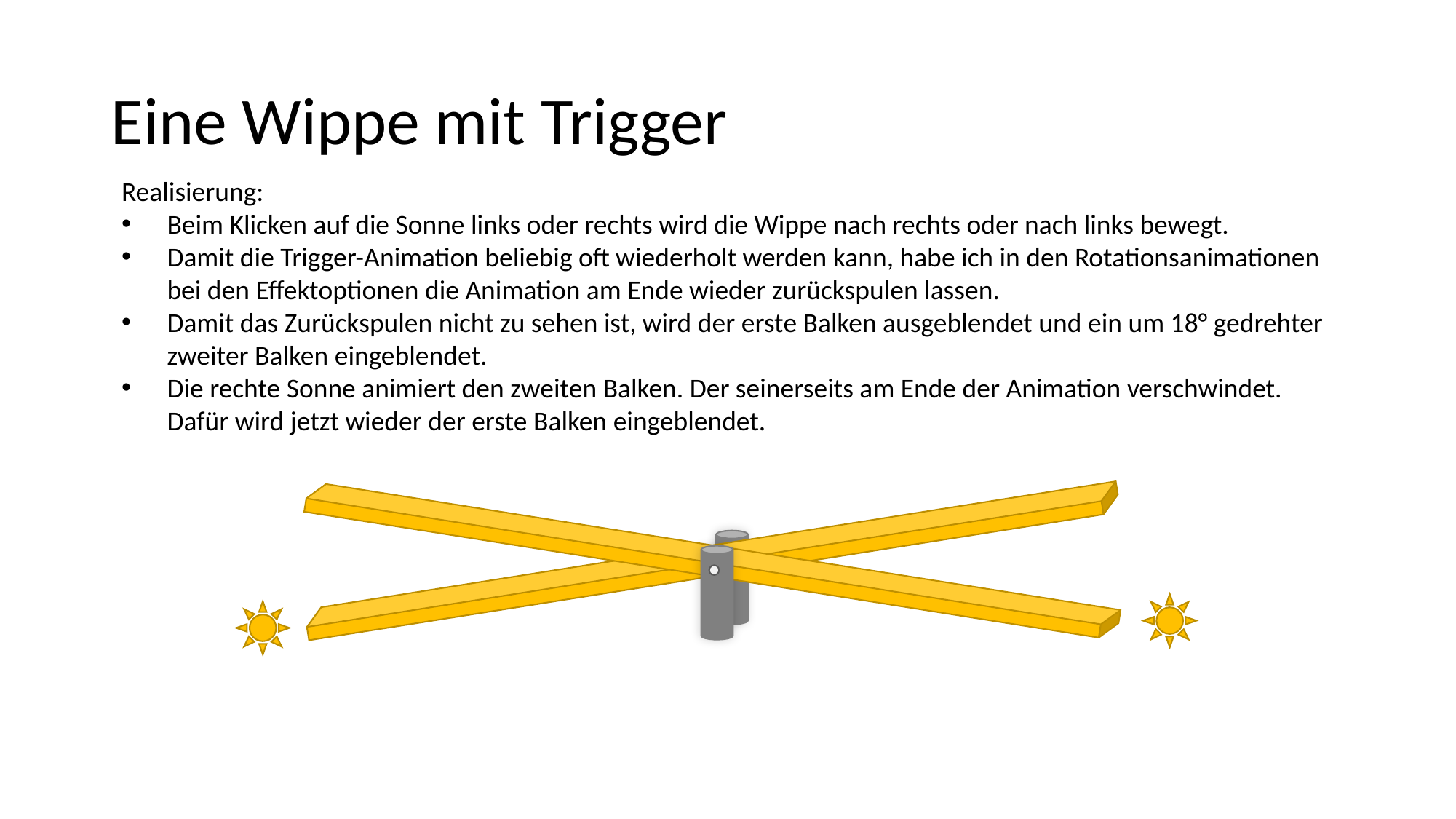

# Eine Wippe mit Trigger
Realisierung:
Beim Klicken auf die Sonne links oder rechts wird die Wippe nach rechts oder nach links bewegt.
Damit die Trigger-Animation beliebig oft wiederholt werden kann, habe ich in den Rotationsanimationen bei den Effektoptionen die Animation am Ende wieder zurückspulen lassen.
Damit das Zurückspulen nicht zu sehen ist, wird der erste Balken ausgeblendet und ein um 18° gedrehter zweiter Balken eingeblendet.
Die rechte Sonne animiert den zweiten Balken. Der seinerseits am Ende der Animation verschwindet. Dafür wird jetzt wieder der erste Balken eingeblendet.